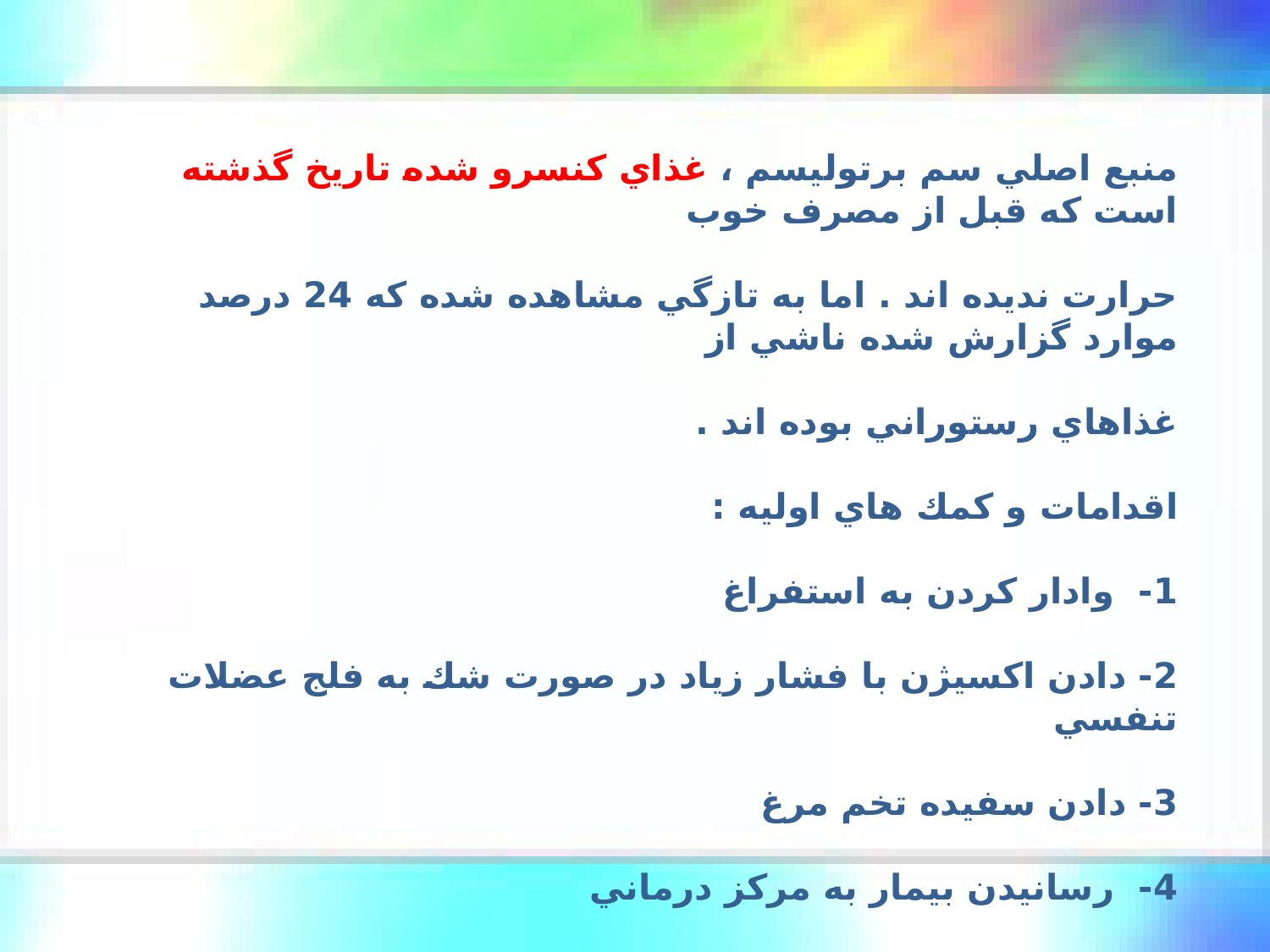

منبع اصلي سم برتوليسم ، غذاي كنسرو شده تاريخ گذشته است كه قبل از مصرف خوب

حرارت نديده اند . اما به تازگي مشاهده شده كه 24 درصد موارد گزارش شده ناشي از

غذاهاي رستوراني بوده اند .

اقدامات و كمك هاي اوليه :

1-  وادار كردن به استفراغ

2- دادن اكسيژن با فشار زياد در صورت شك به فلج عضلات تنفسي

3- دادن سفيده تخم مرغ

4-  رسانيدن بيمار به مركز درماني

5-  تجويز ضد سم توسط پزشك